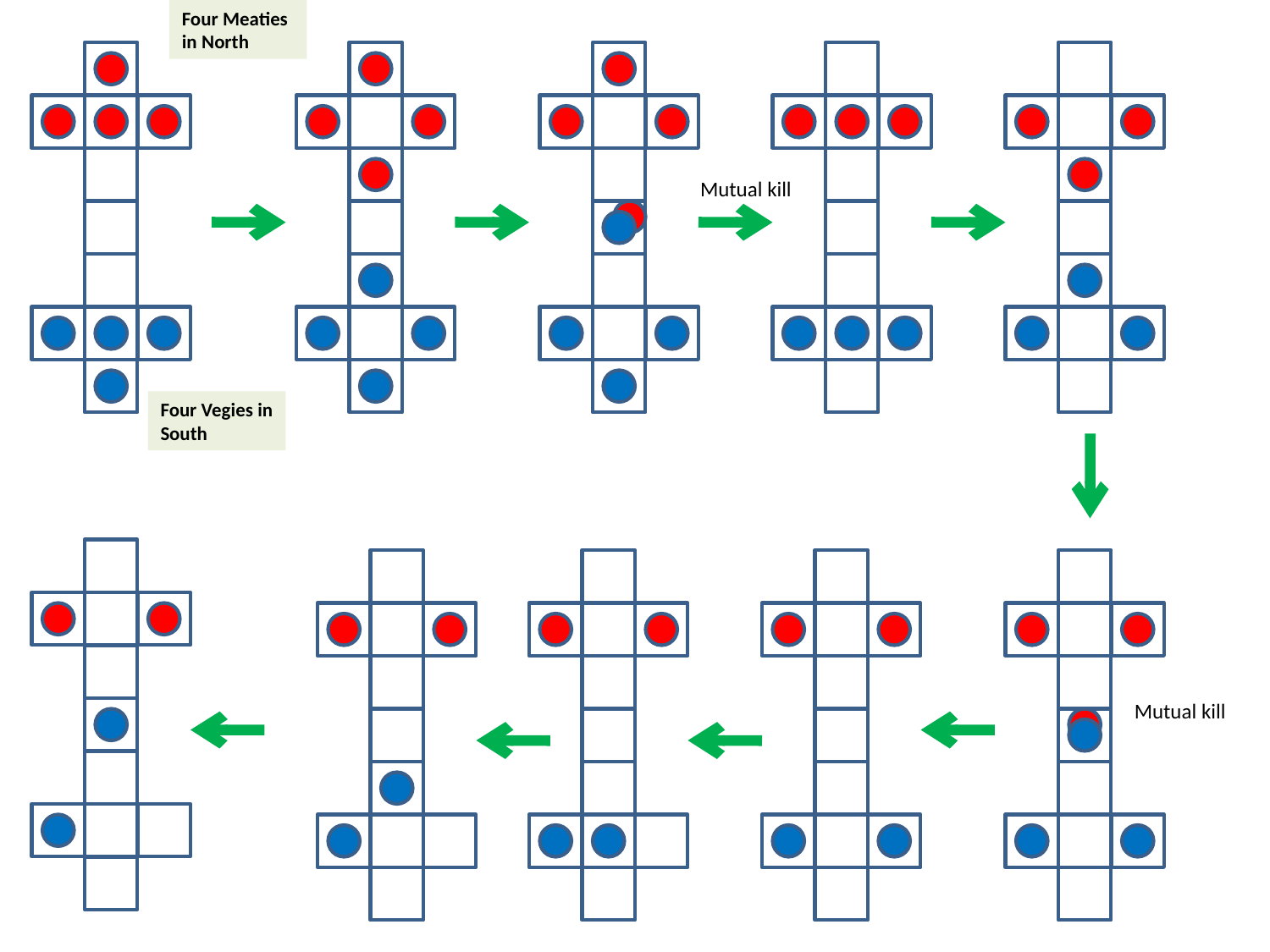

Four Meaties in North

Mutual kill

Four Vegies in South

Mutual kill